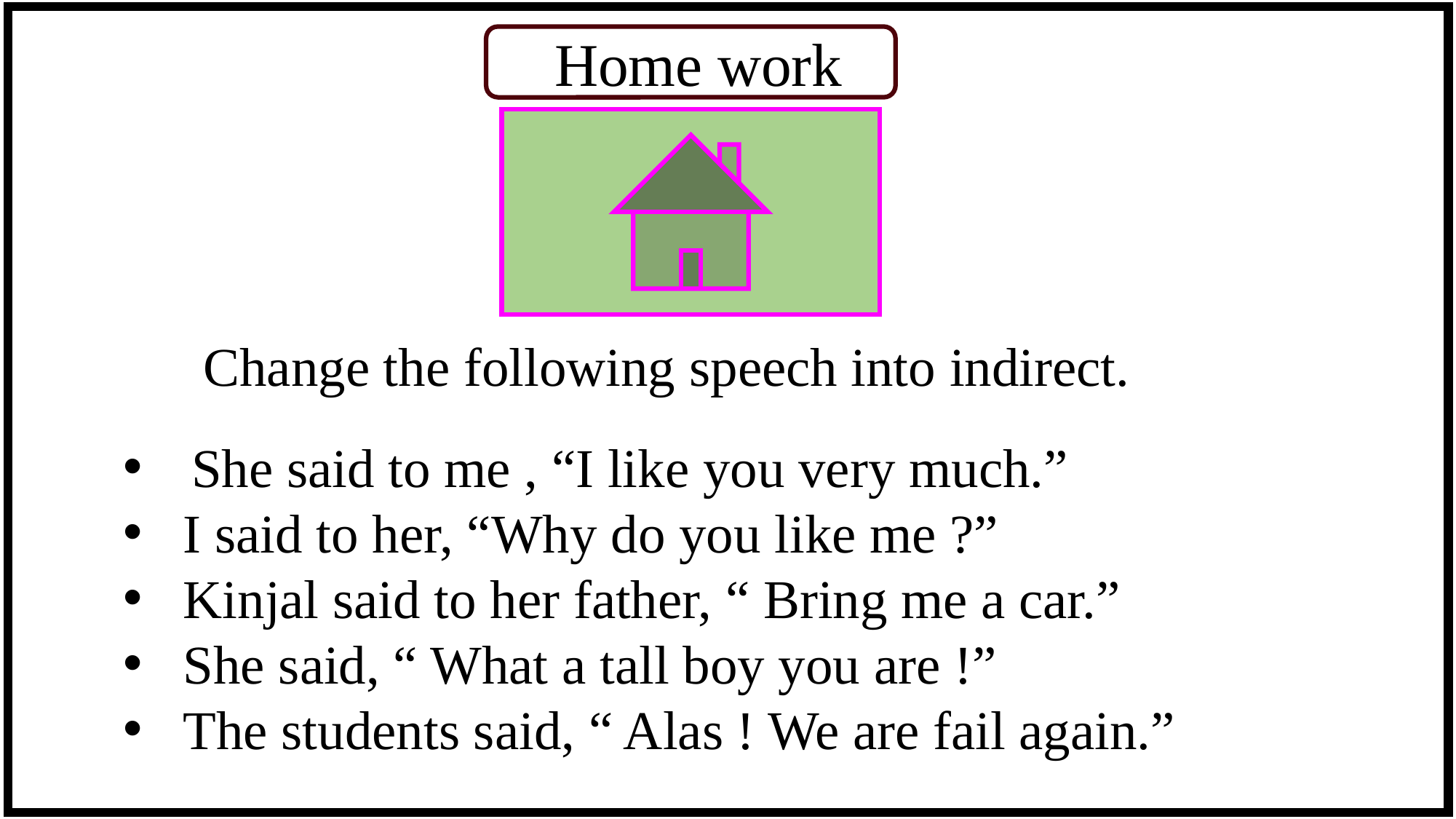

Home work

Change the following speech into indirect.
She said to me , “I like you very much.”
   I said to her, “Why do you like me ?”
   Kinjal said to her father, “ Bring me a car.”
   She said, “ What a tall boy you are !”
   The students said, “ Alas ! We are fail again.”